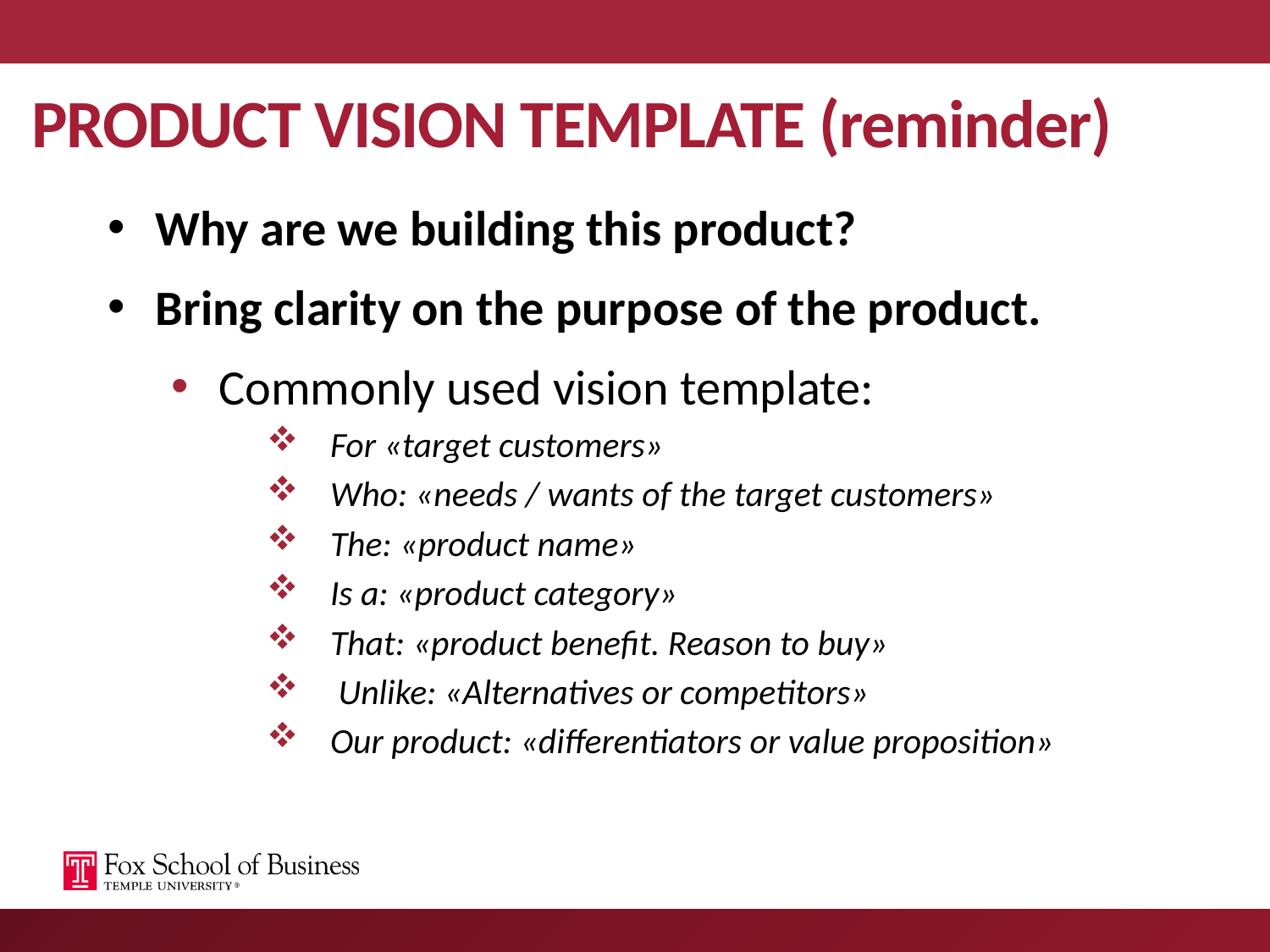

# PRODUCT VISION TEMPLATE (reminder)
Why are we building this product?
Bring clarity on the purpose of the product.
Commonly used vision template:
For «target customers»
Who: «needs / wants of the target customers»
The: «product name»
Is a: «product category»
That: «product benefit. Reason to buy»
 Unlike: «Alternatives or competitors»
Our product: «differentiators or value proposition»